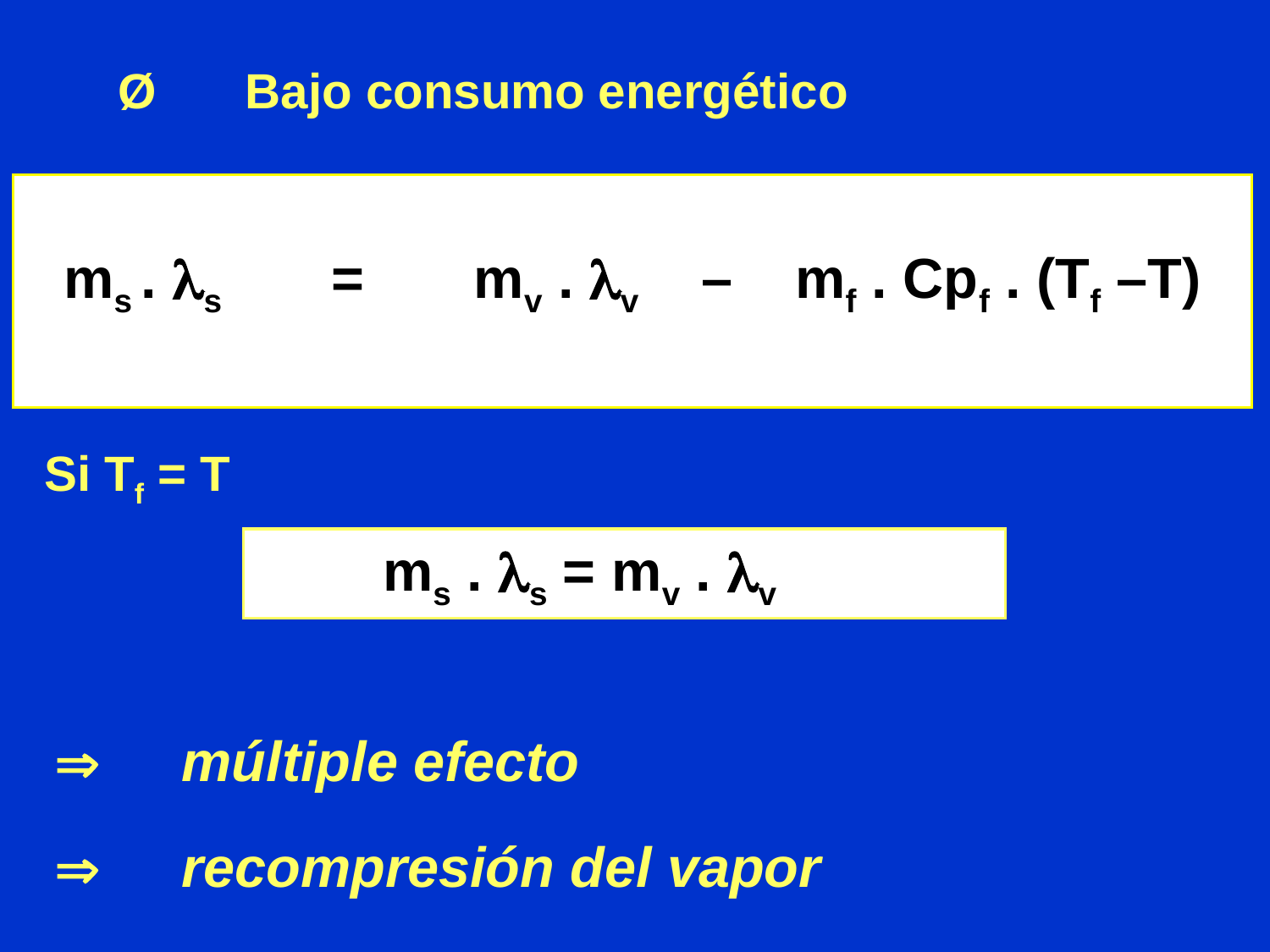

Ø	Bajo consumo energético

ms . λs       =       mv . λv    –    mf . Cpf . (Tf –T)

Si Tf = T
ms . λs = mv . λv
⇒	múltiple efecto
⇒	recompresión del vapor